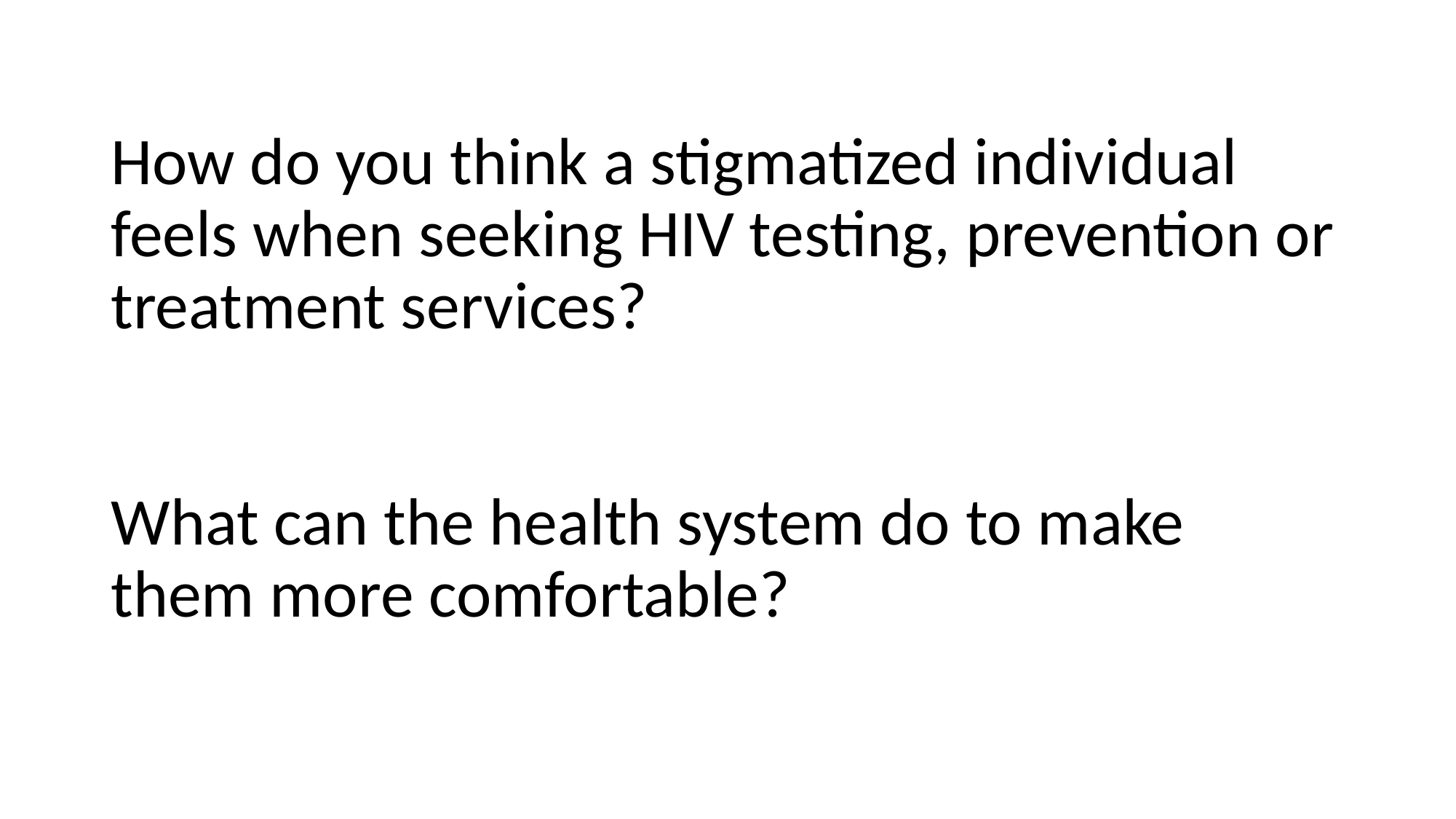

# How do you think a stigmatized individual feels when seeking HIV testing, prevention or treatment services? What can the health system do to make them more comfortable?